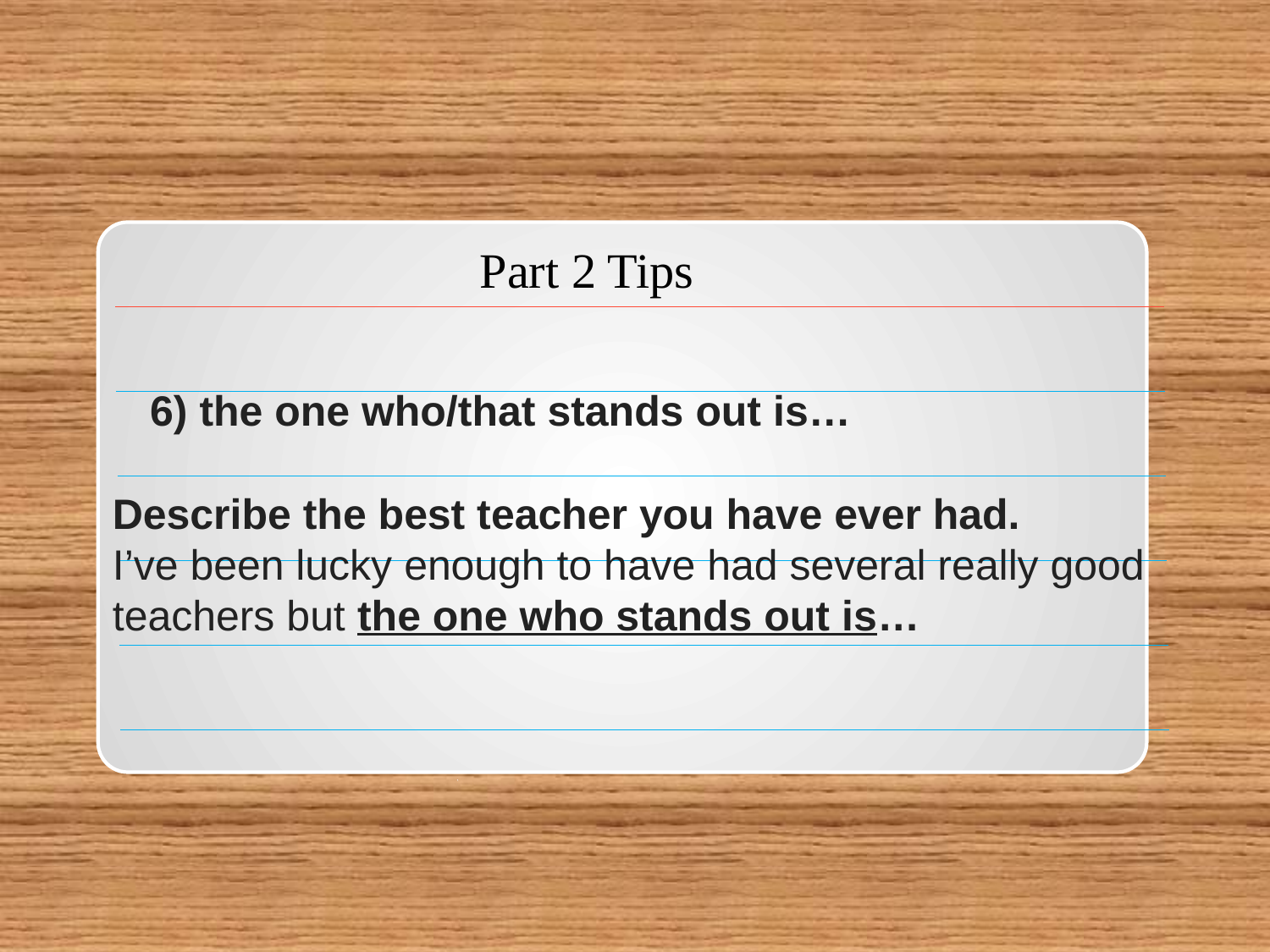

Part 2 Tips
   6) the one who/that stands out is…

Describe the best teacher you have ever had.
I’ve been lucky enough to have had several really good teachers but the one who stands out is…